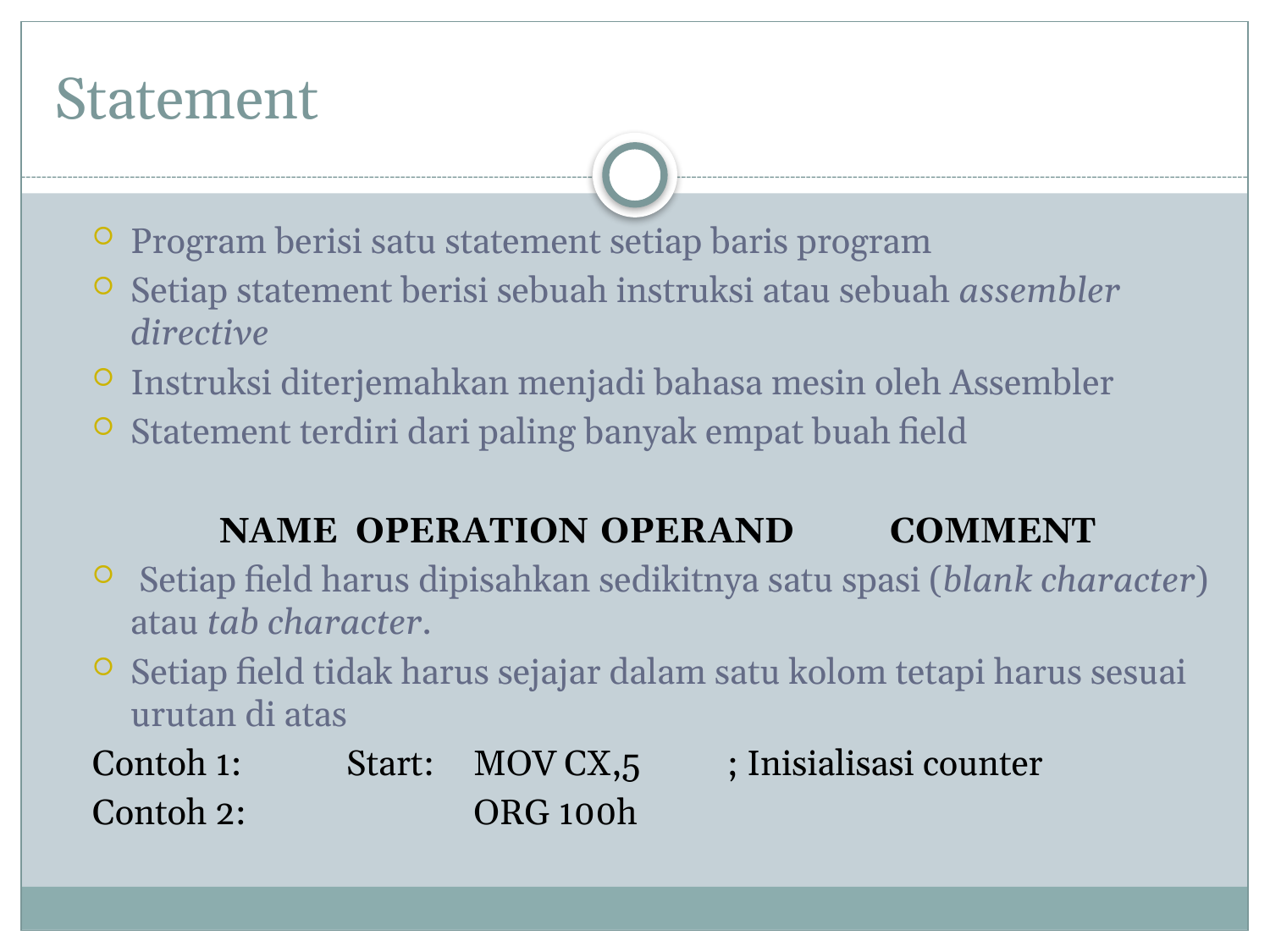

# Statement
Program berisi satu statement setiap baris program
Setiap statement berisi sebuah instruksi atau sebuah assembler directive
Instruksi diterjemahkan menjadi bahasa mesin oleh Assembler
Statement terdiri dari paling banyak empat buah field

		NAME	 OPERATION	OPERAND	    COMMENT
 Setiap field harus dipisahkan sedikitnya satu spasi (blank character) atau tab character.
Setiap field tidak harus sejajar dalam satu kolom tetapi harus sesuai urutan di atas
	Contoh 1:	Start:	MOV CX,5	; Inisialisasi counter
	Contoh 2:		ORG 100h